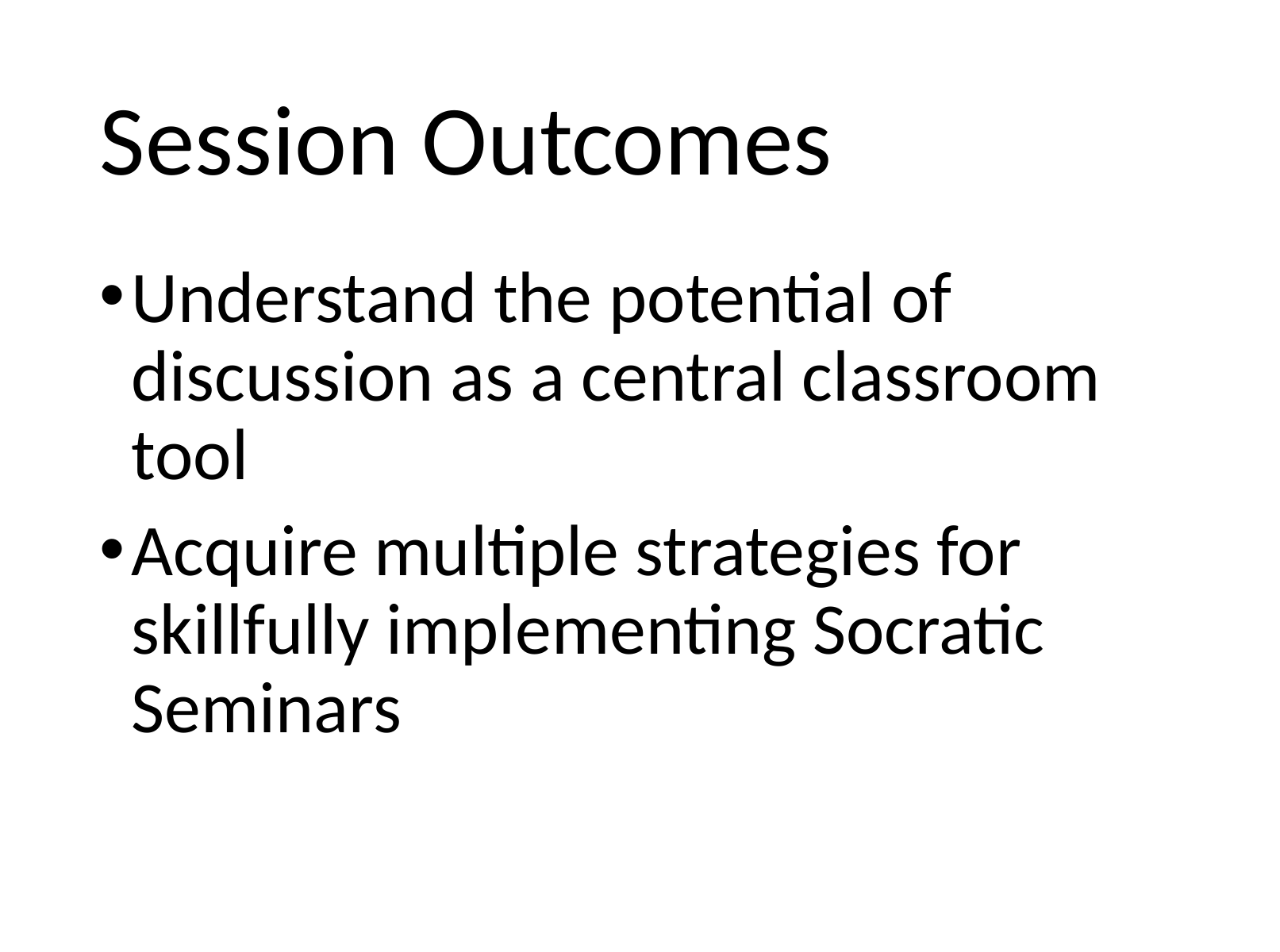

# Session Outcomes
Understand the potential of discussion as a central classroom tool
Acquire multiple strategies for skillfully implementing Socratic Seminars